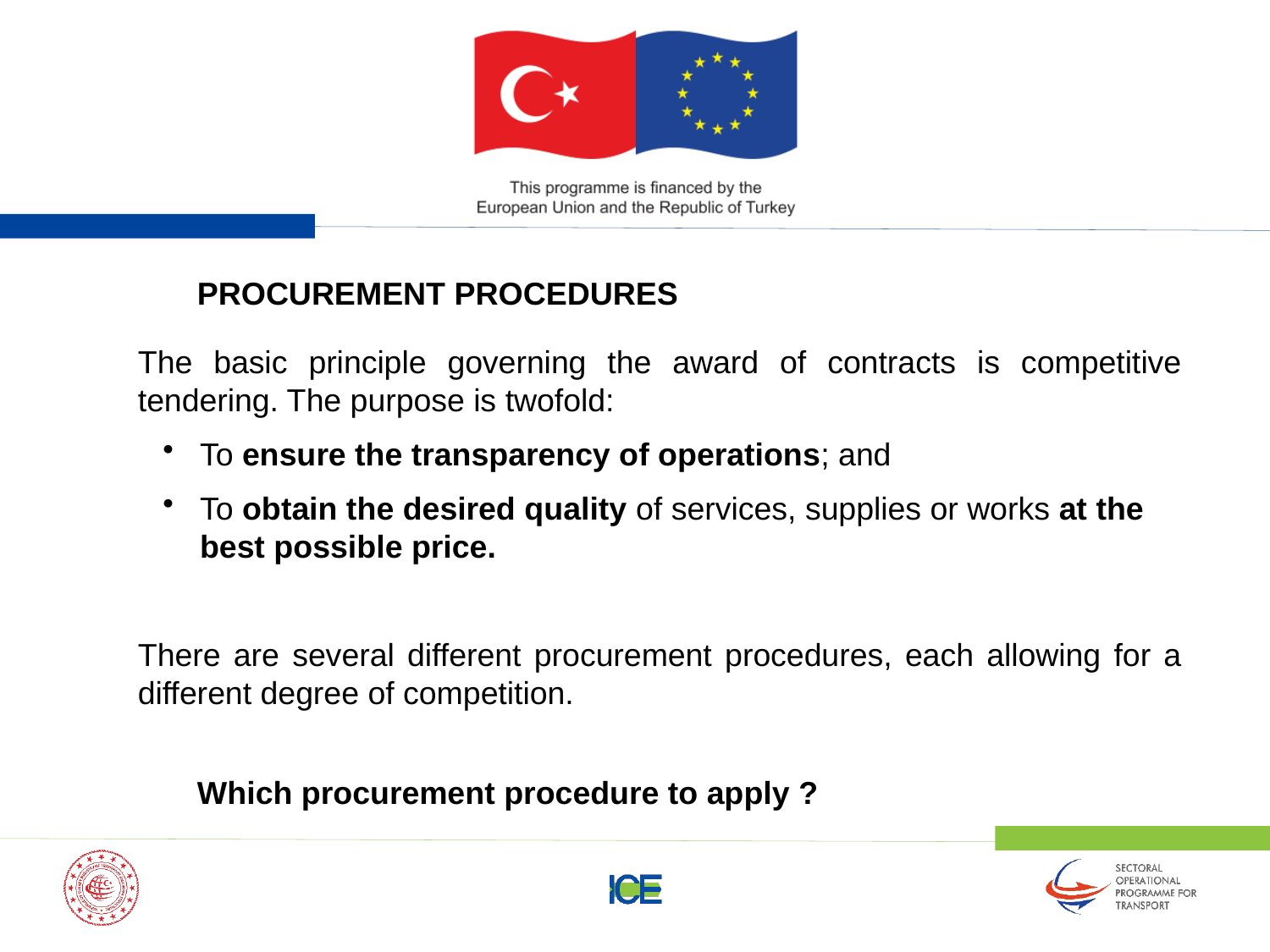

PROCUREMENT PROCEDURES
	The basic principle governing the award of contracts is competitive tendering. The purpose is twofold:
To ensure the transparency of operations; and
To obtain the desired quality of services, supplies or works at the best possible price.

	There are several different procurement procedures, each allowing for a different degree of competition.
Which procurement procedure to apply ?